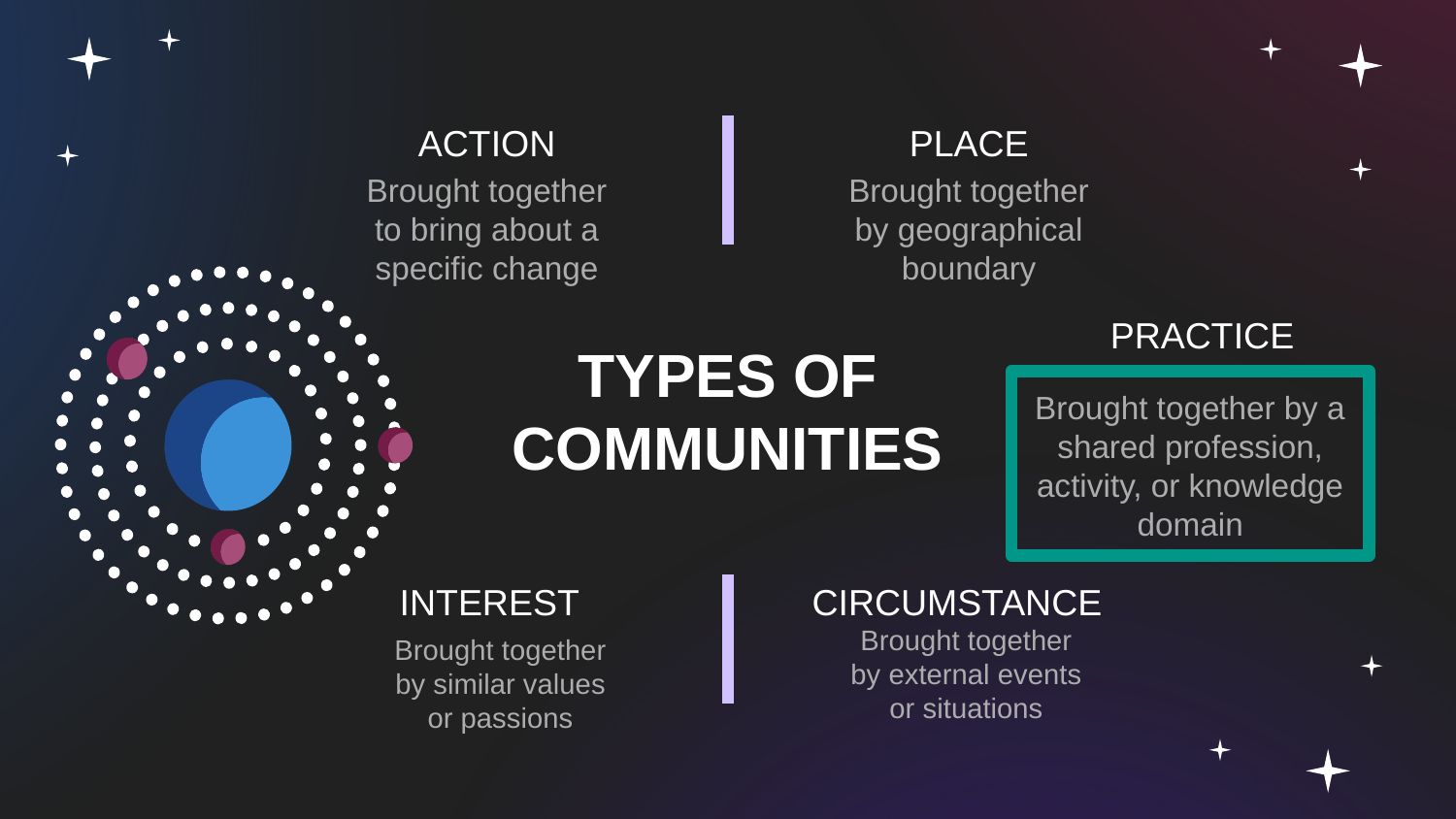

ACTION
PLACE
Brought together to bring about a specific change
Brought together by geographical boundary

PRACTICE
# TYPES OF COMMUNITIES

Brought together by a shared profession, activity, or knowledge domain
CIRCUMSTANCE
INTEREST
Brought together by external events or situations
Brought together by similar values or passions